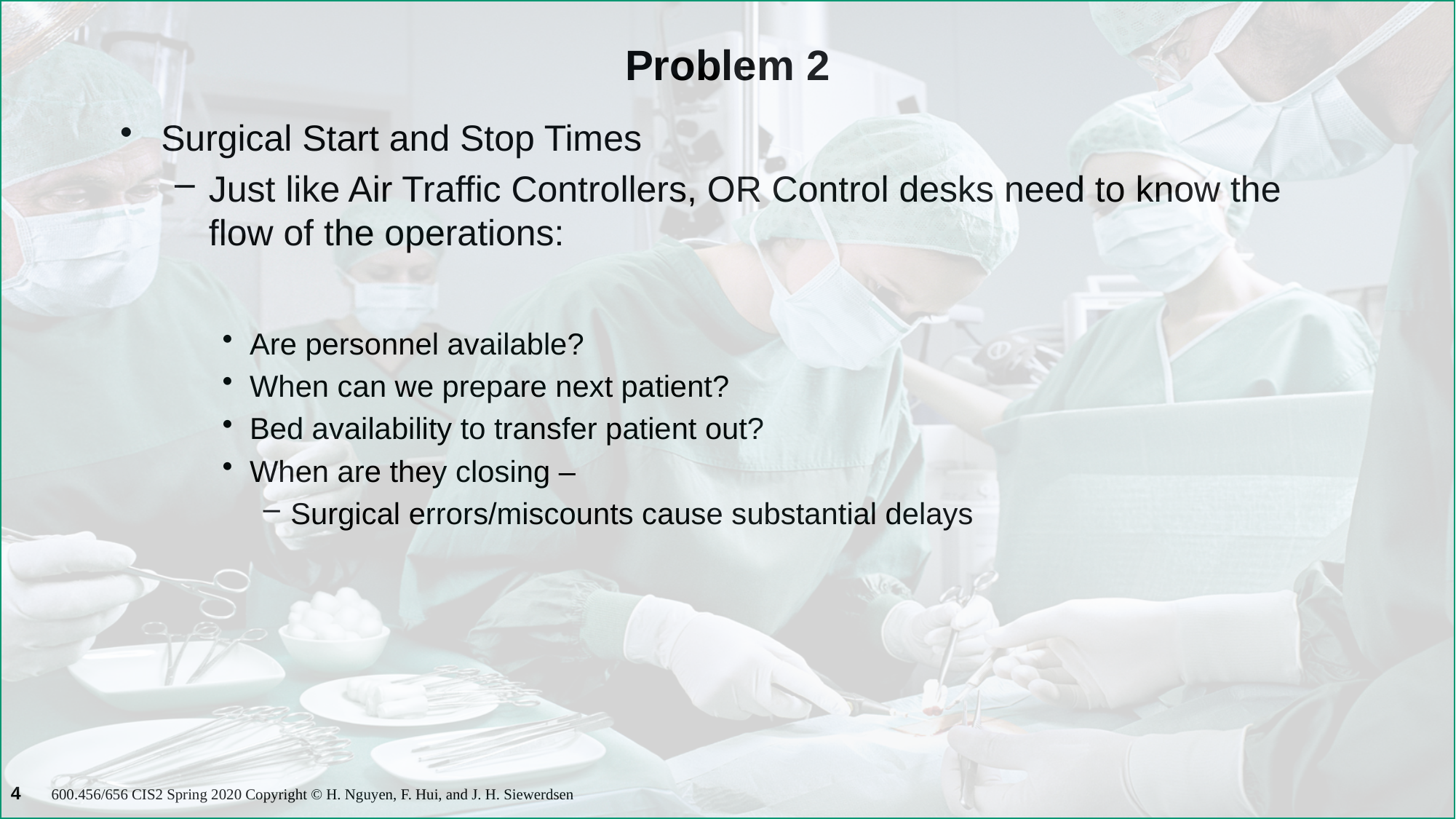

# Problem 2
Surgical Start and Stop Times
Just like Air Traffic Controllers, OR Control desks need to know the flow of the operations:

Are personnel available?
When can we prepare next patient?
Bed availability to transfer patient out?
When are they closing –
Surgical errors/miscounts cause substantial delays